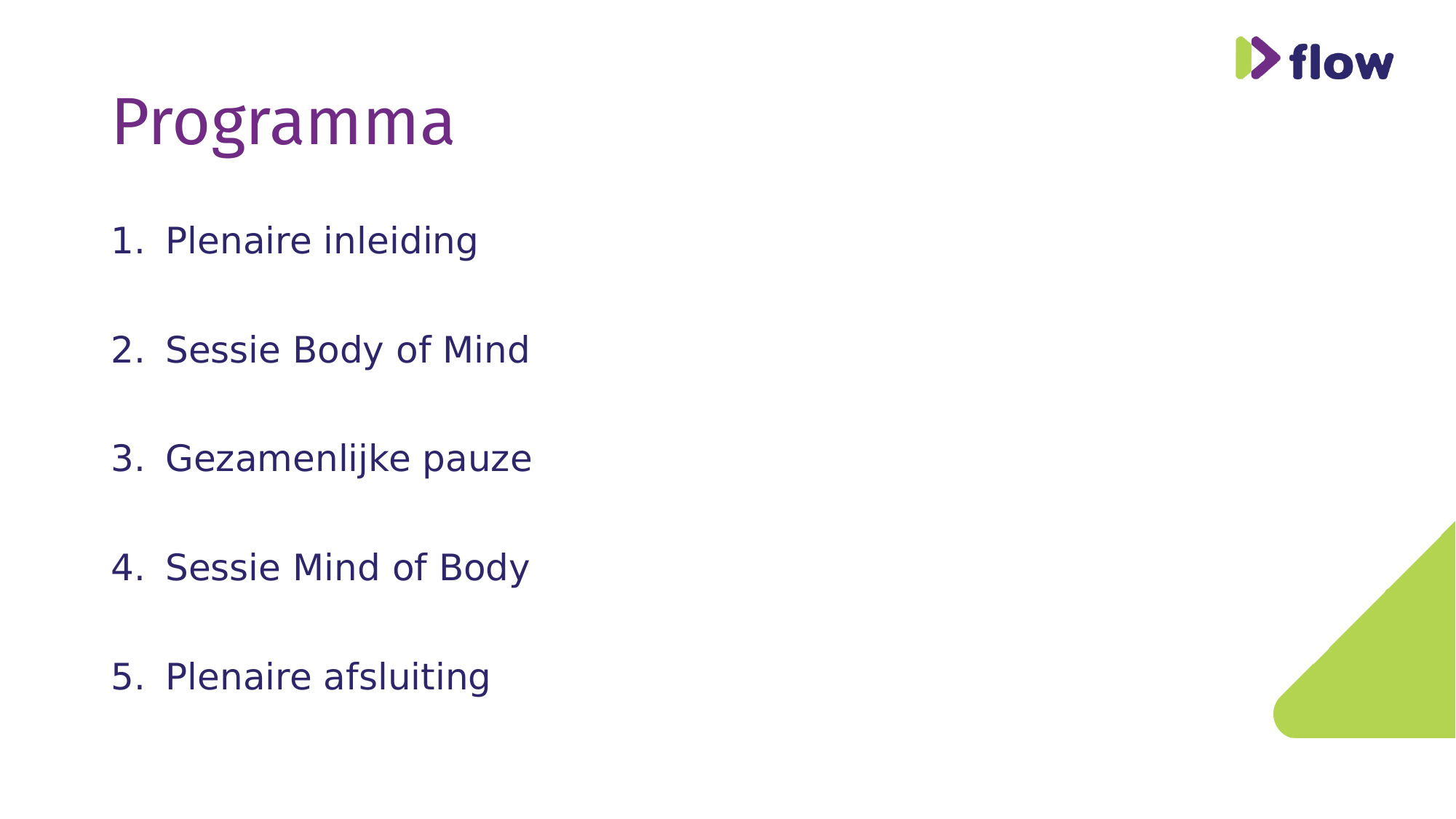

# Programma
Plenaire inleiding

Sessie Body of Mind

Gezamenlijke pauze

Sessie Mind of Body

Plenaire afsluiting